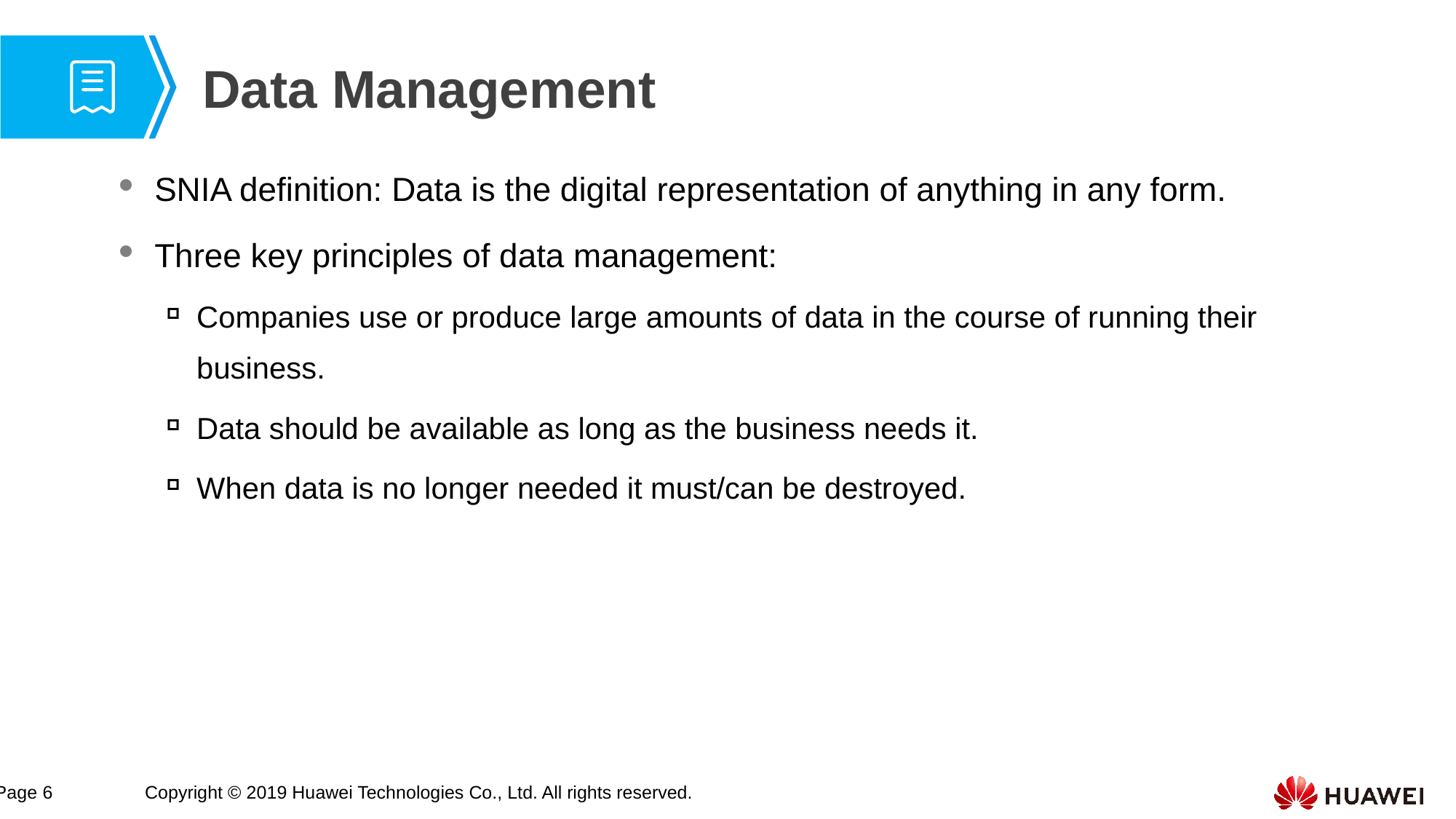

Data Management
SNIA definition: Data is the digital representation of anything in any form.
Three key principles of data management:
Companies use or produce large amounts of data in the course of running their business.
Data should be available as long as the business needs it.
When data is no longer needed it must/can be destroyed.